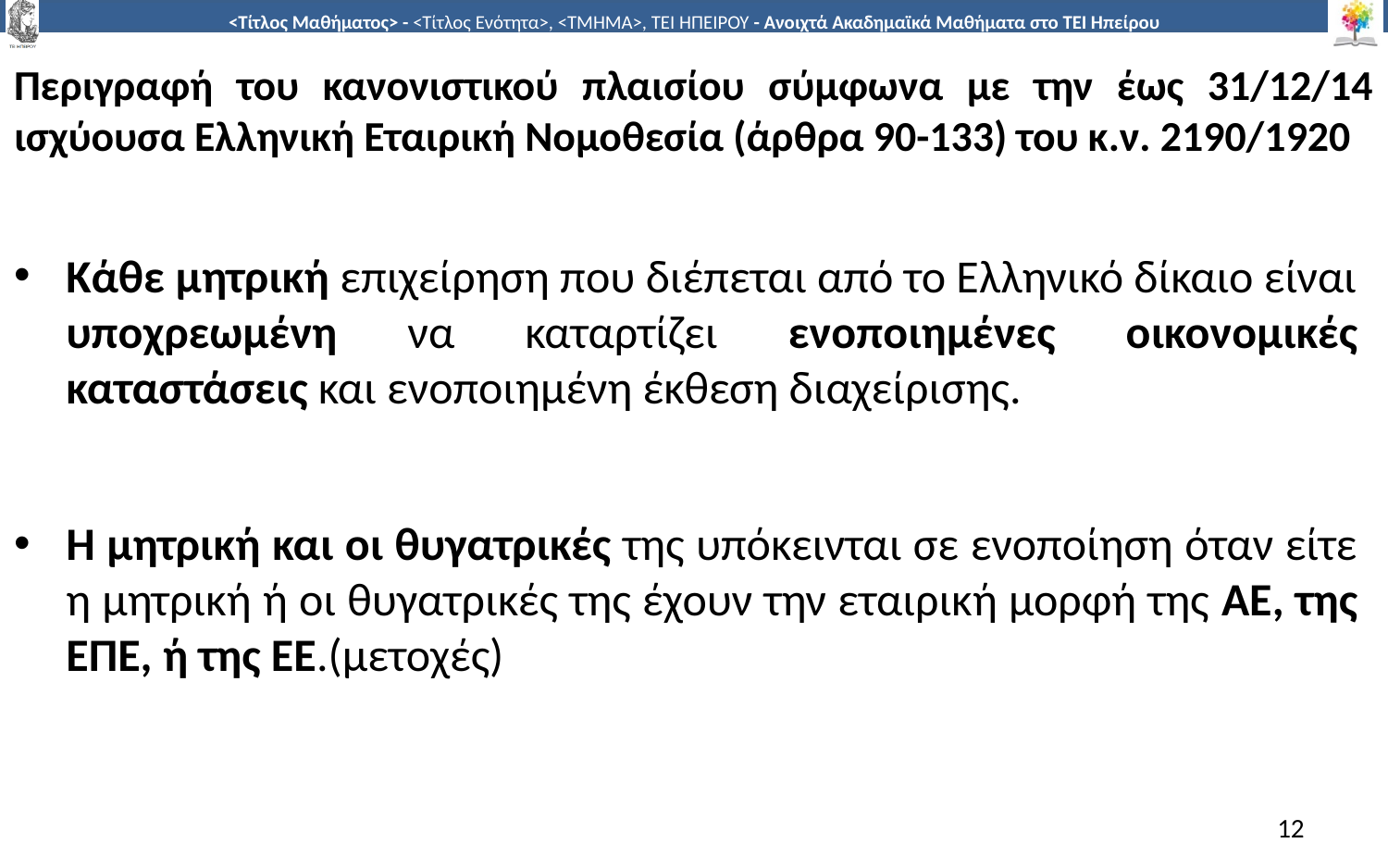

# Περιγραφή του κανονιστικού πλαισίου σύμφωνα με την έως 31/12/14 ισχύουσα Ελληνική Εταιρική Νομοθεσία (άρθρα 90-133) του κ.ν. 2190/1920

Κάθε μητρική επιχείρηση που διέπεται από το Ελληνικό δίκαιο είναι υποχρεωμένη να καταρτίζει ενοποιημένες οικονομικές καταστάσεις και ενοποιημένη έκθεση διαχείρισης.

Η μητρική και οι θυγατρικές της υπόκεινται σε ενοποίηση όταν είτε η μητρική ή οι θυγατρικές της έχουν την εταιρική μορφή της ΑΕ, της ΕΠΕ, ή της ΕΕ.(μετοχές)

12